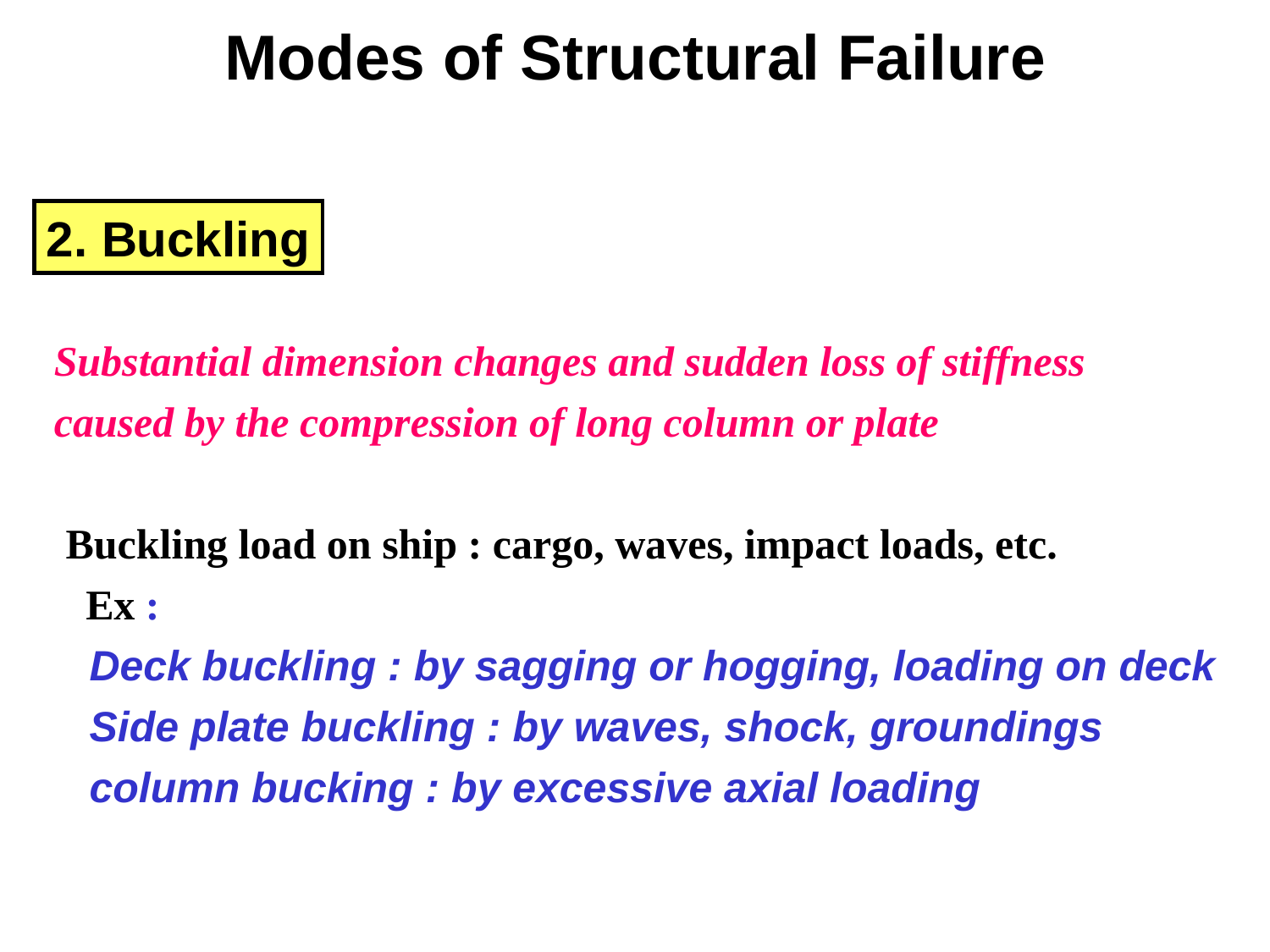

Modes of Structural Failure
2. Buckling
Substantial dimension changes and sudden loss of stiffness
caused by the compression of long column or plate

 Buckling load on ship : cargo, waves, impact loads, etc.
   Ex :
   Deck buckling : by sagging or hogging, loading on deck
   Side plate buckling : by waves, shock, groundings
   column bucking : by excessive axial loading